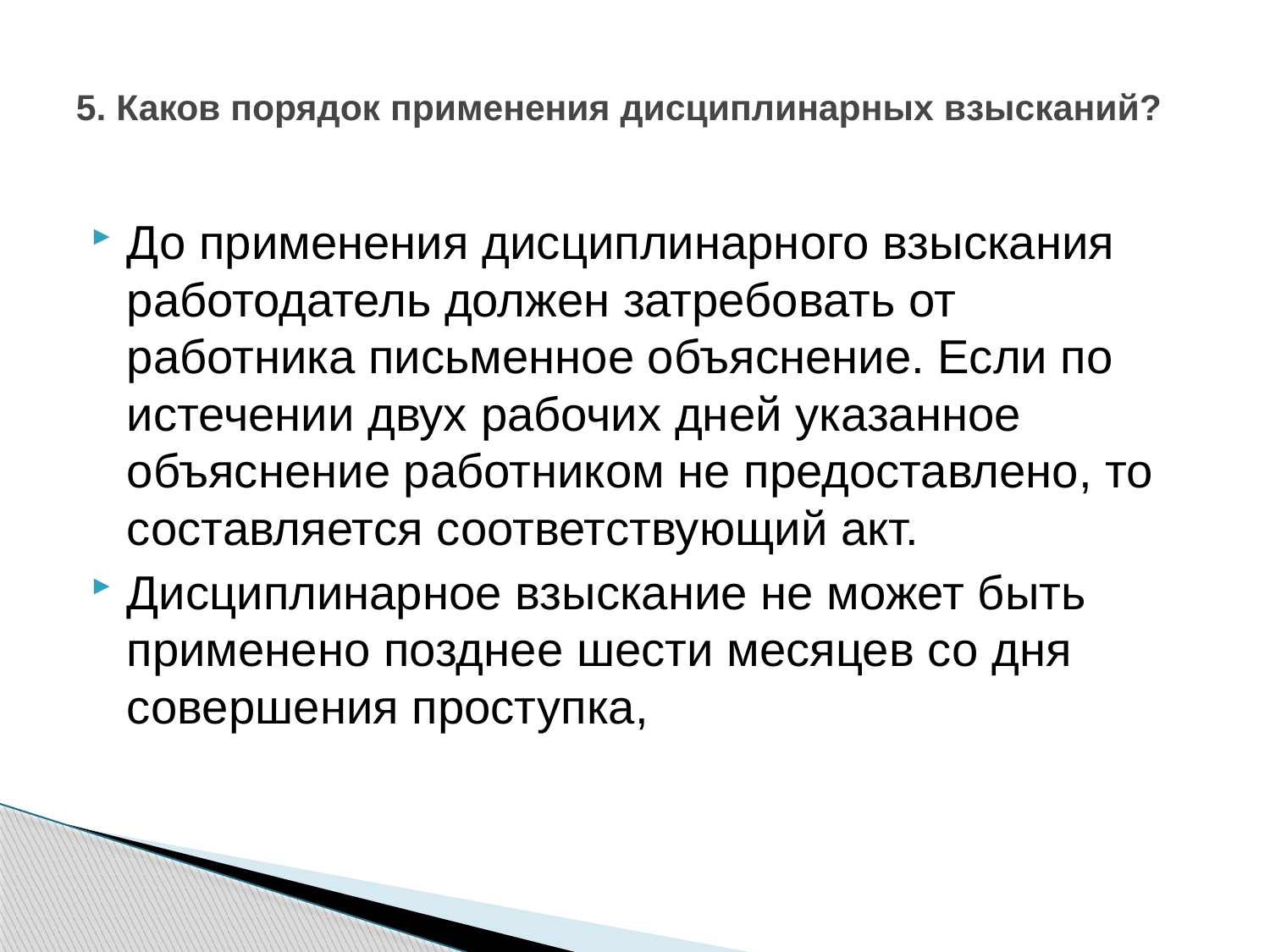

# 5. Каков порядок применения дисциплинарных взысканий?
До применения дисциплинарного взыскания работодатель должен затребовать от работника письменное объяснение. Если по истечении двух рабочих дней указанное объяснение работником не предоставлено, то составляется соответствующий акт.
Дисциплинарное взыскание не может быть применено позднее шести месяцев со дня совершения проступка,